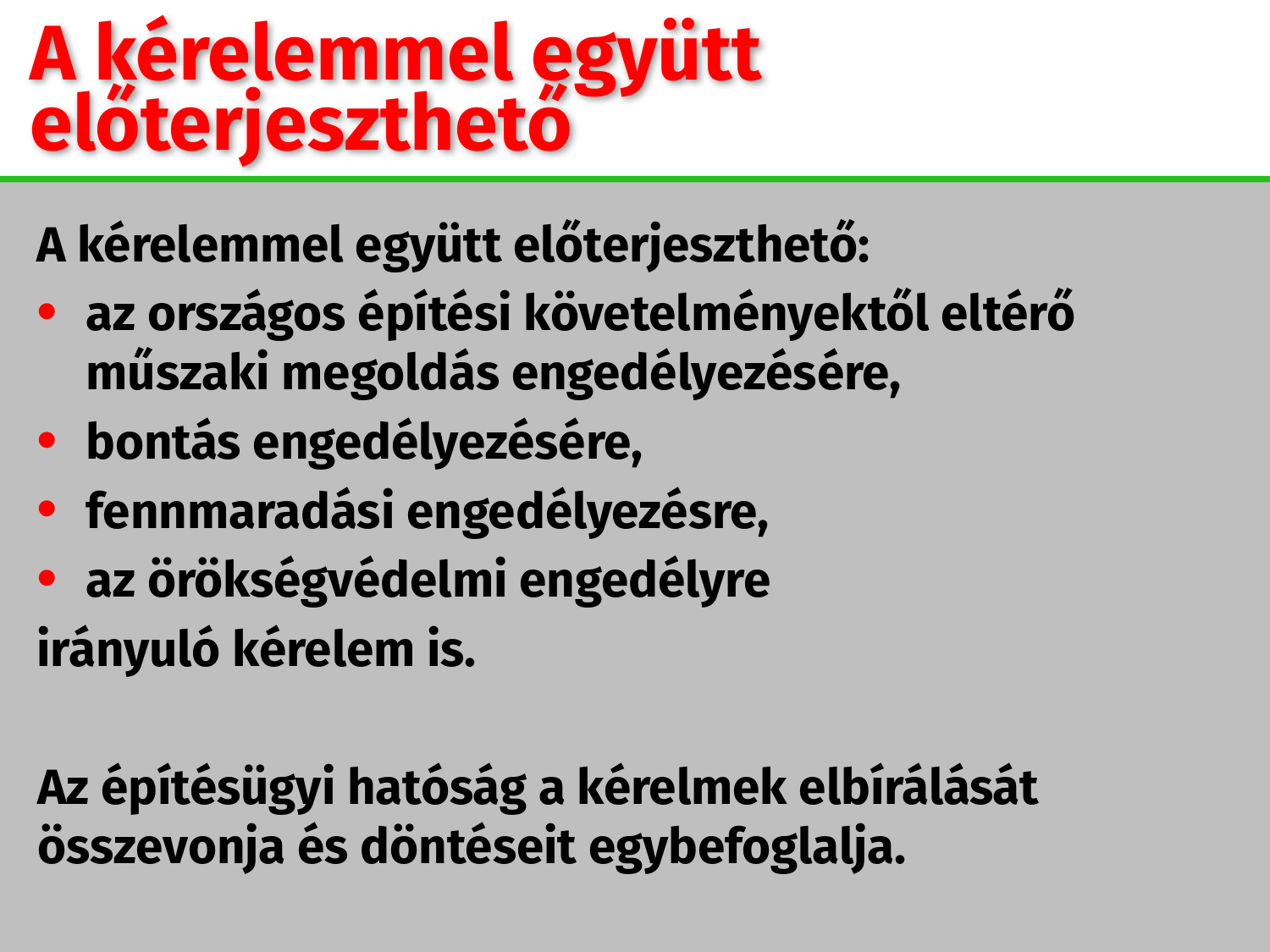

A kérelemmel együtt előterjeszthető

A kérelemmel együtt előterjeszthető:
az országos építési követelményektől eltérő műszaki megoldás engedélyezésére,
bontás engedélyezésére,
fennmaradási engedélyezésre,
az örökségvédelmi engedélyre
irányuló kérelem is.

Az építésügyi hatóság a kérelmek elbírálását összevonja és döntéseit egybefoglalja.